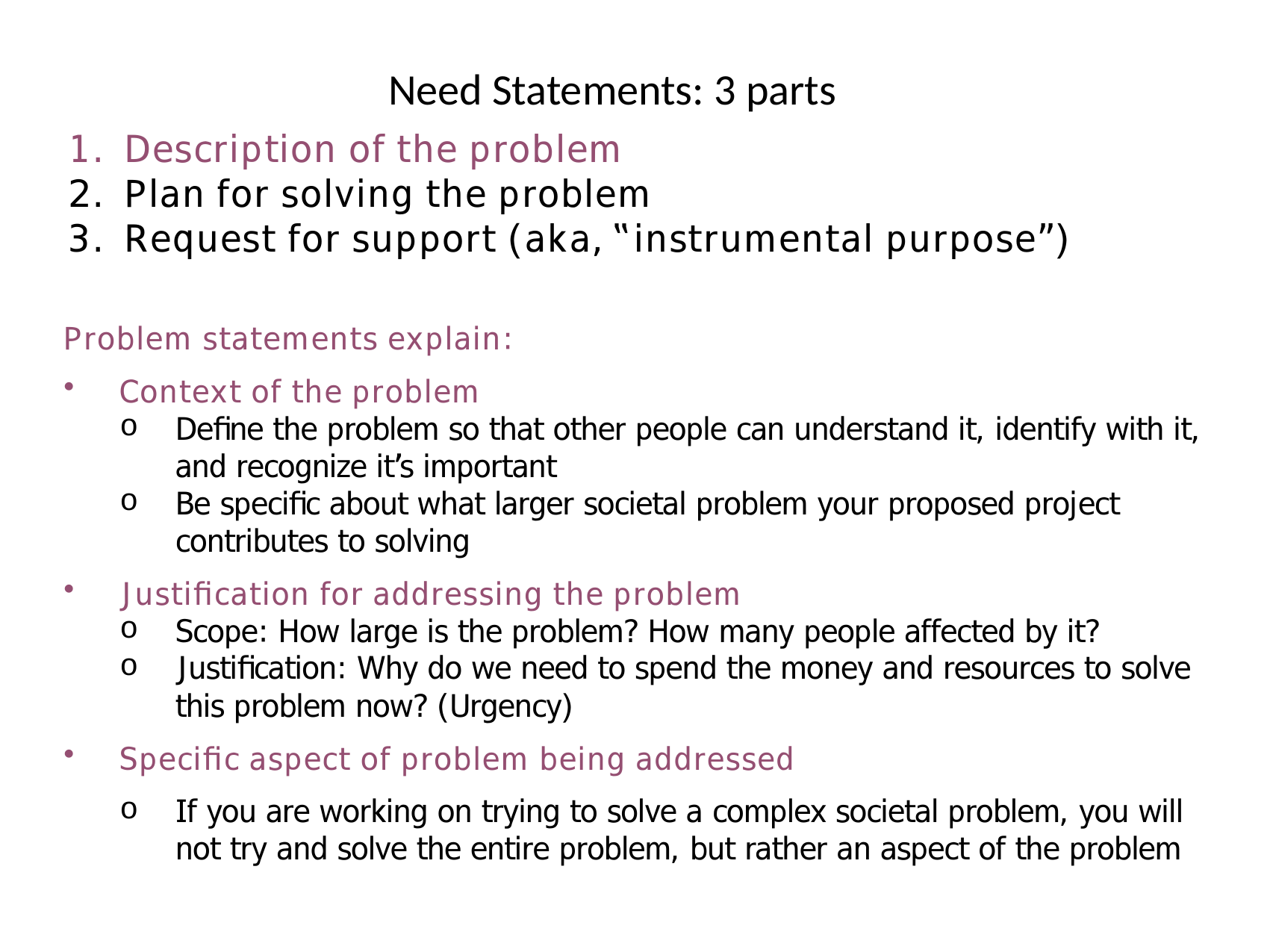

# Need Statements: 3 parts
Description of the problem
Plan for solving the problem
Request for support (aka, “instrumental purpose”)

Problem statements explain:
Context of the problem
Define the problem so that other people can understand it, identify with it, and recognize it’s important
Be specific about what larger societal problem your proposed project contributes to solving
Justification for addressing the problem
Scope: How large is the problem? How many people affected by it?
Justification: Why do we need to spend the money and resources to solve this problem now? (Urgency)
Specific aspect of problem being addressed
If you are working on trying to solve a complex societal problem, you will not try and solve the entire problem, but rather an aspect of the problem